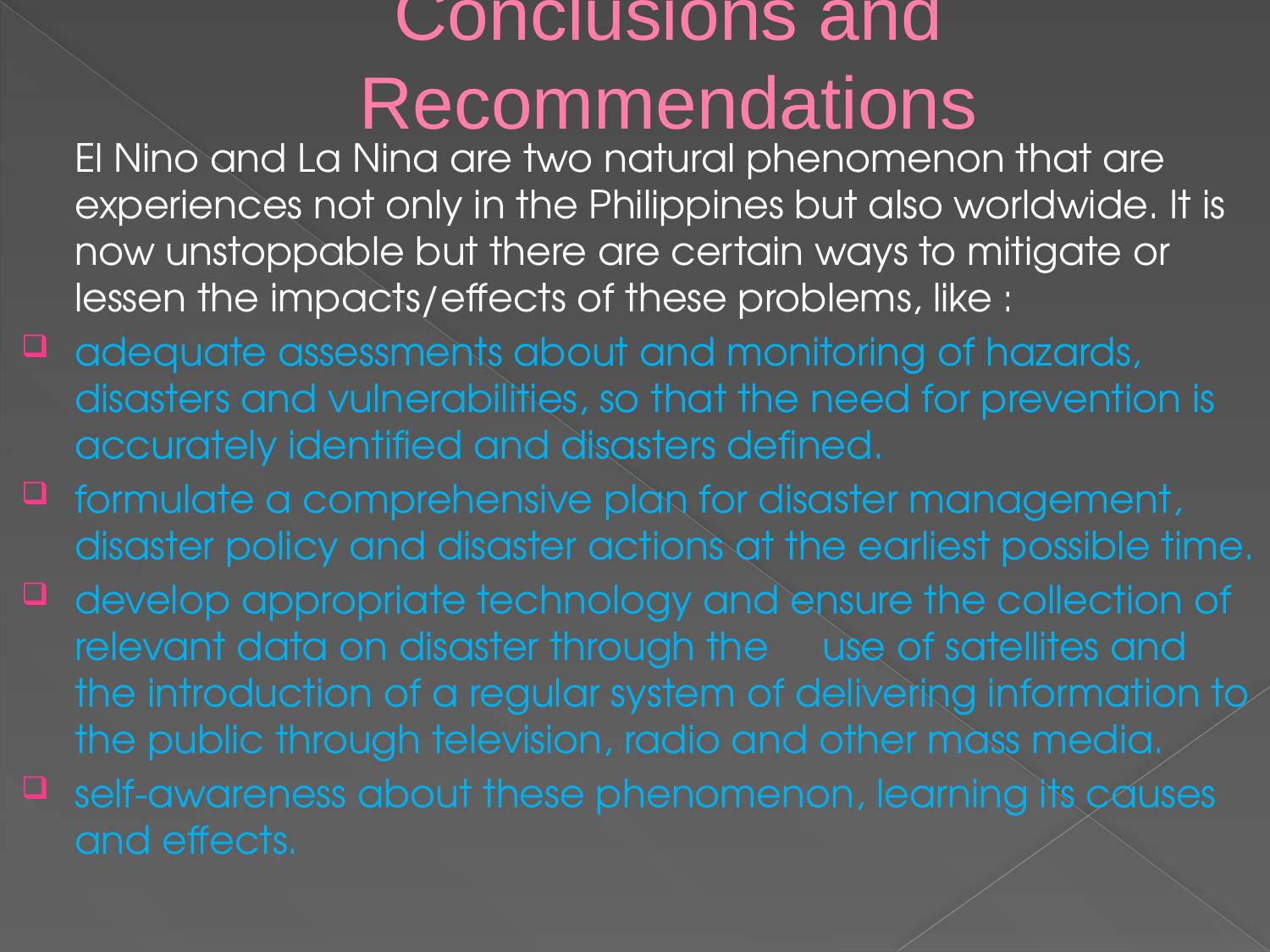

# Conclusions and Recommendations
	El Nino and La Nina are two natural phenomenon that are experiences not only in the Philippines but also worldwide. It is now unstoppable but there are certain ways to mitigate or lessen the impacts/effects of these problems, like :
adequate assessments about and monitoring of hazards, disasters and vulnerabilities, so that the need for prevention is accurately identified and disasters defined.
formulate a comprehensive plan for disaster management, disaster policy and disaster actions at the earliest possible time.
develop appropriate technology and ensure the collection of relevant data on disaster through the     use of satellites and the introduction of a regular system of delivering information to the public through television, radio and other mass media.
self-awareness about these phenomenon, learning its causes and effects.